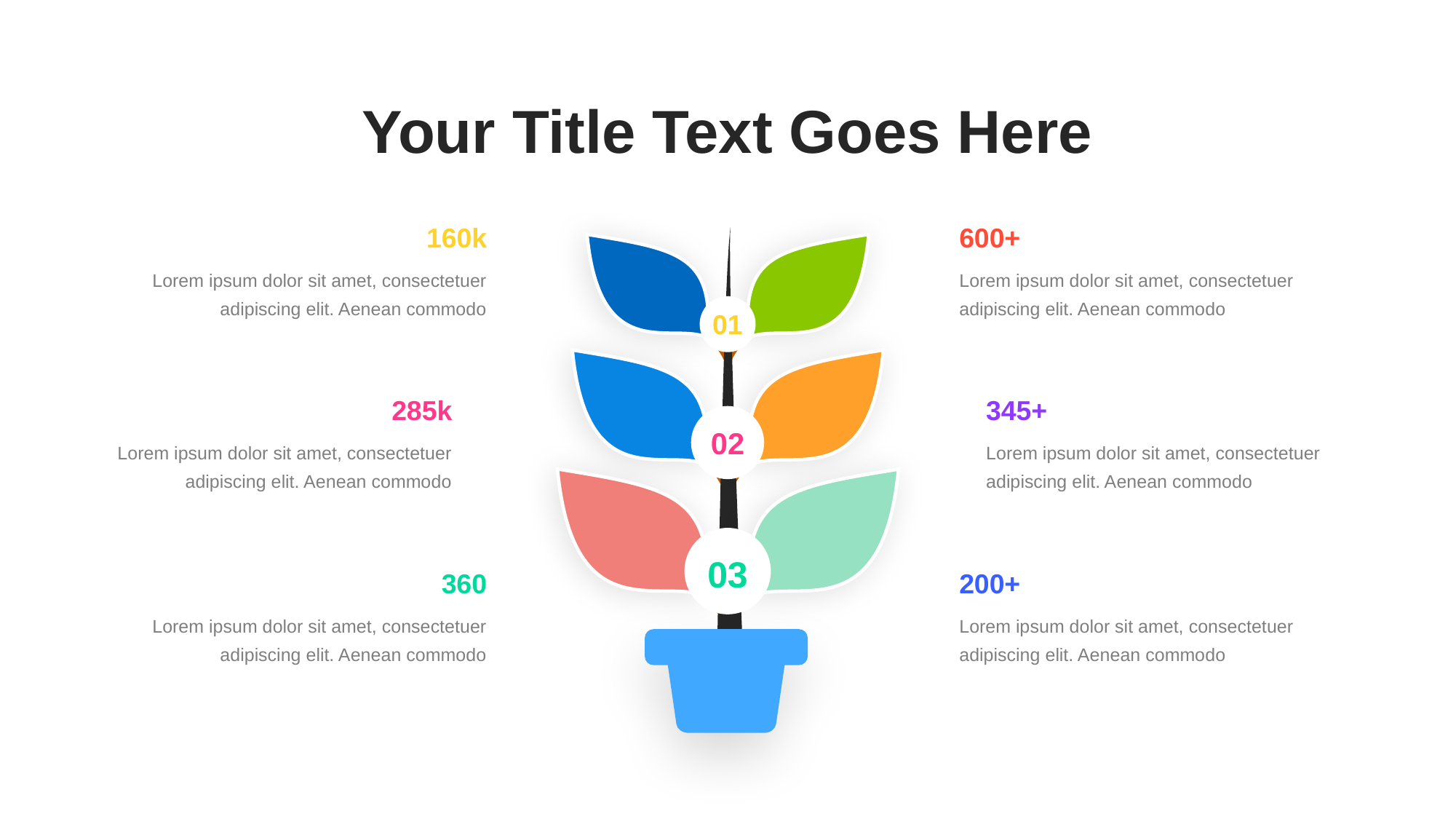

Your Title Text Goes Here
160k
Lorem ipsum dolor sit amet, consectetuer adipiscing elit. Aenean commodo
600+
Lorem ipsum dolor sit amet, consectetuer adipiscing elit. Aenean commodo

01

02

03

285k
Lorem ipsum dolor sit amet, consectetuer adipiscing elit. Aenean commodo
345+
Lorem ipsum dolor sit amet, consectetuer adipiscing elit. Aenean commodo
360
Lorem ipsum dolor sit amet, consectetuer adipiscing elit. Aenean commodo
200+
Lorem ipsum dolor sit amet, consectetuer adipiscing elit. Aenean commodo